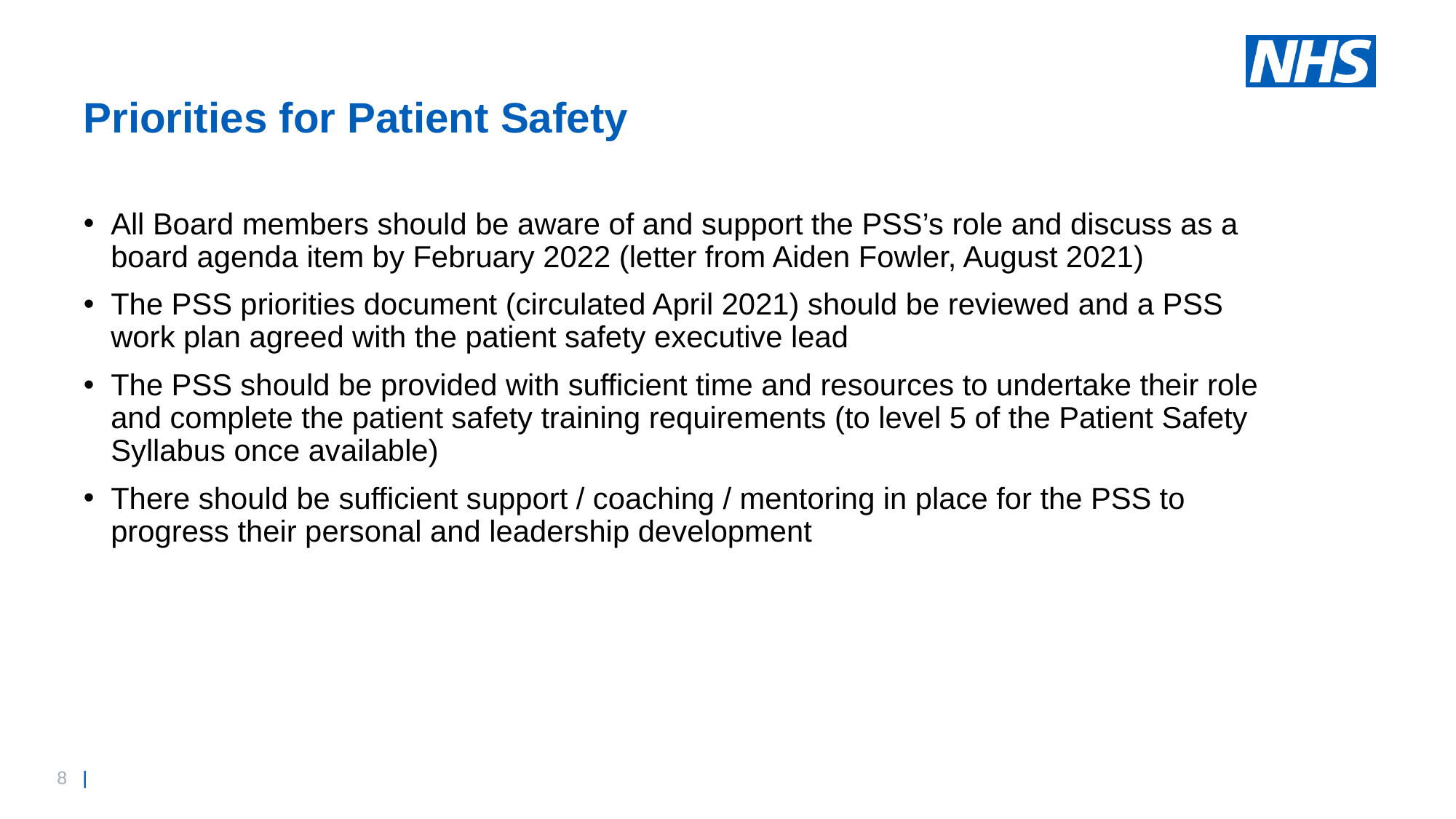

# Priorities for Patient Safety
All Board members should be aware of and support the PSS’s role and discuss as a board agenda item by February 2022 (letter from Aiden Fowler, August 2021)
The PSS priorities document (circulated April 2021) should be reviewed and a PSS work plan agreed with the patient safety executive lead
The PSS should be provided with sufficient time and resources to undertake their role and complete the patient safety training requirements (to level 5 of the Patient Safety Syllabus once available)
There should be sufficient support / coaching / mentoring in place for the PSS to progress their personal and leadership development